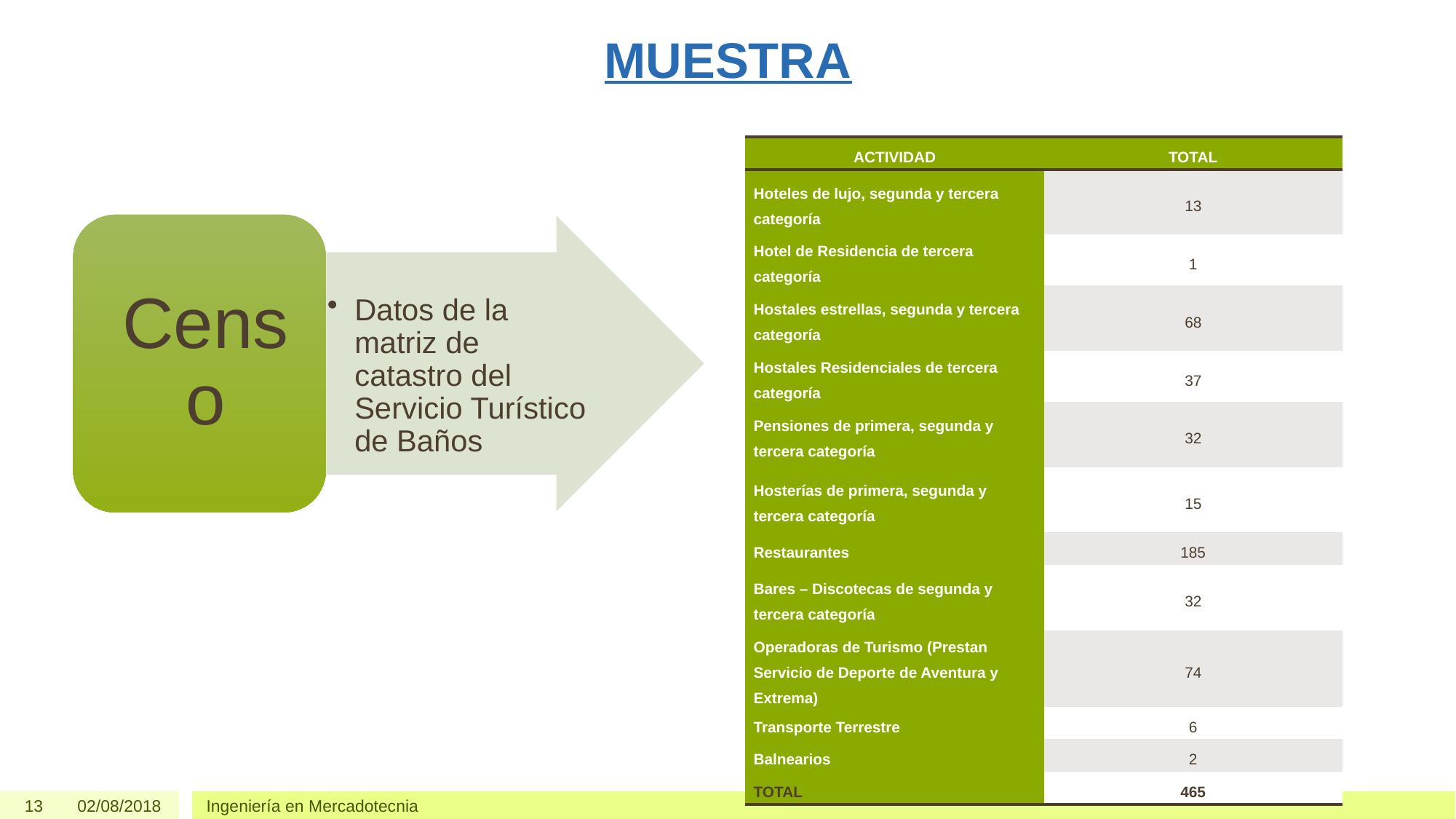

# MUESTRA
| ACTIVIDAD | TOTAL |
| --- | --- |
| Hoteles de lujo, segunda y tercera categoría | 13 |
| Hotel de Residencia de tercera categoría | 1 |
| Hostales estrellas, segunda y tercera categoría | 68 |
| Hostales Residenciales de tercera categoría | 37 |
| Pensiones de primera, segunda y tercera categoría | 32 |
| Hosterías de primera, segunda y tercera categoría | 15 |
| Restaurantes | 185 |
| Bares – Discotecas de segunda y tercera categoría | 32 |
| Operadoras de Turismo (Prestan Servicio de Deporte de Aventura y Extrema) | 74 |
| Transporte Terrestre | 6 |
| Balnearios | 2 |
| TOTAL | 465 |

Datos de la matriz de catastro del Servicio Turístico de Baños
Censo
13
02/08/2018
Ingeniería en Mercadotecnia